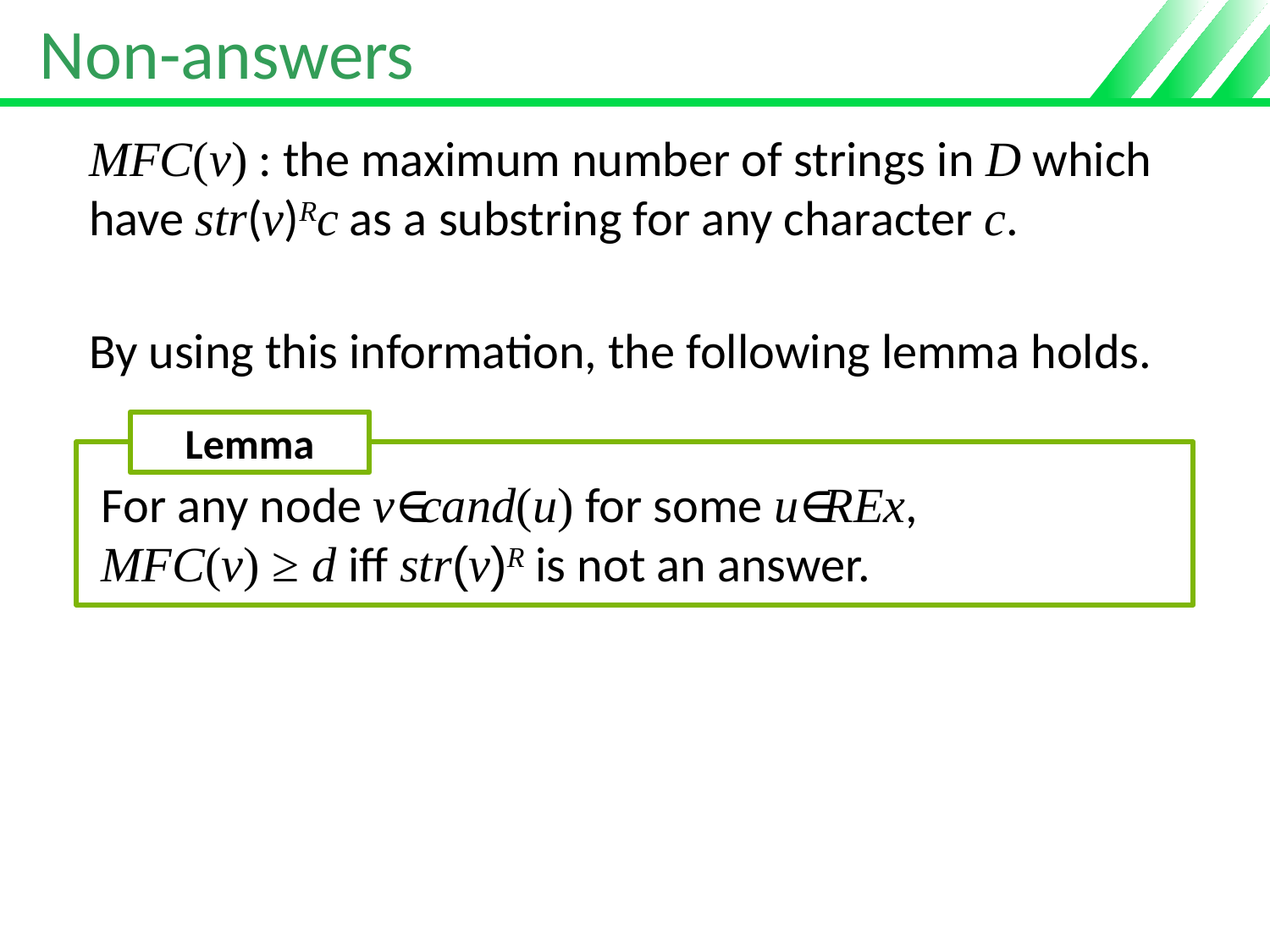

# Non-answers
MFC(v) : the maximum number of strings in D which have str(v)Rc as a substring for any character c.
By using this information, the following lemma holds.
Lemma
For any node v∈cand(u) for some u∈REx,
MFC(v) ≥ d iff str(v)R is not an answer.